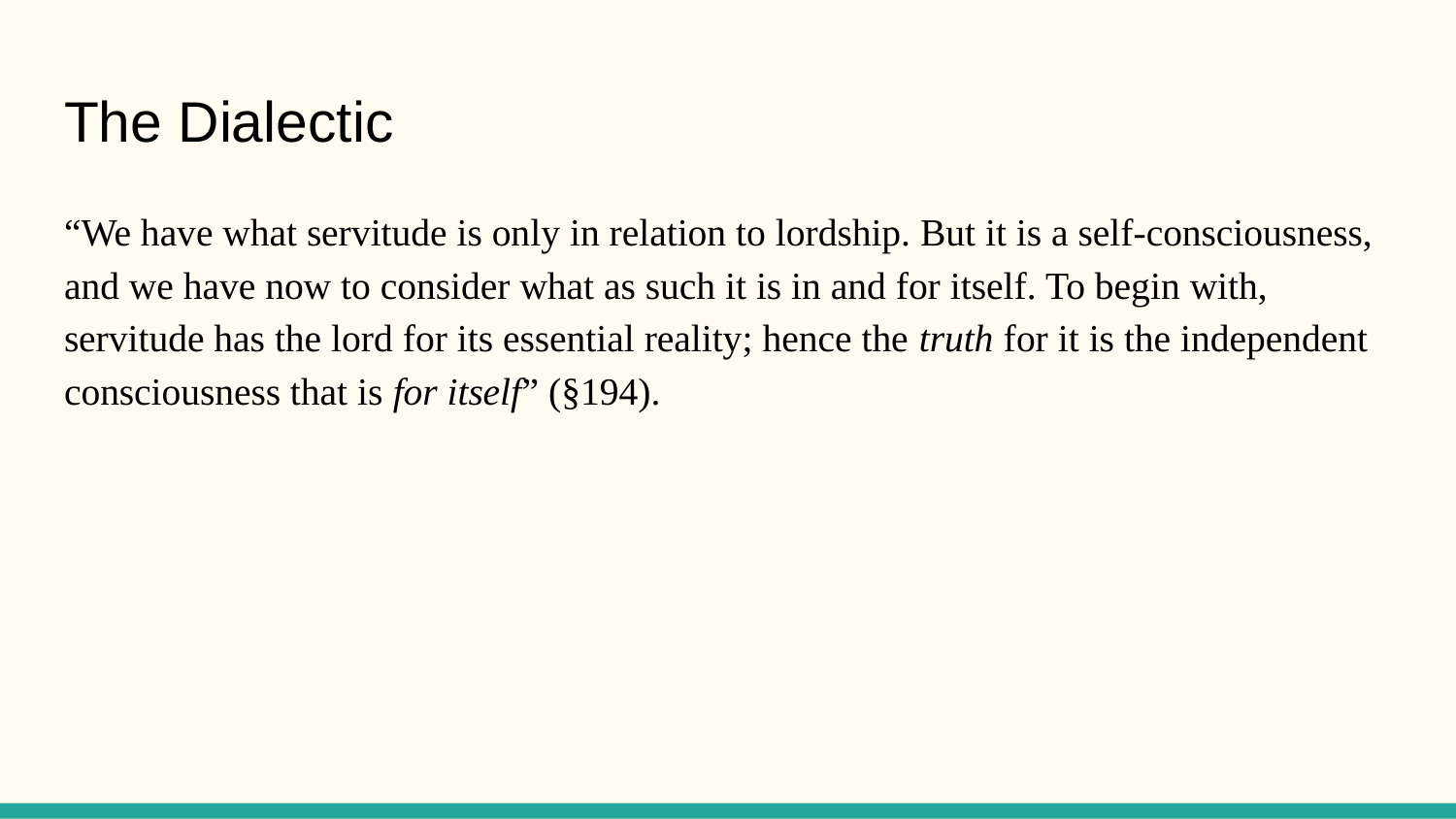

# The Dialectic
“We have what servitude is only in relation to lordship. But it is a self-consciousness, and we have now to consider what as such it is in and for itself. To begin with, servitude has the lord for its essential reality; hence the truth for it is the independent consciousness that is for itself” (§194).